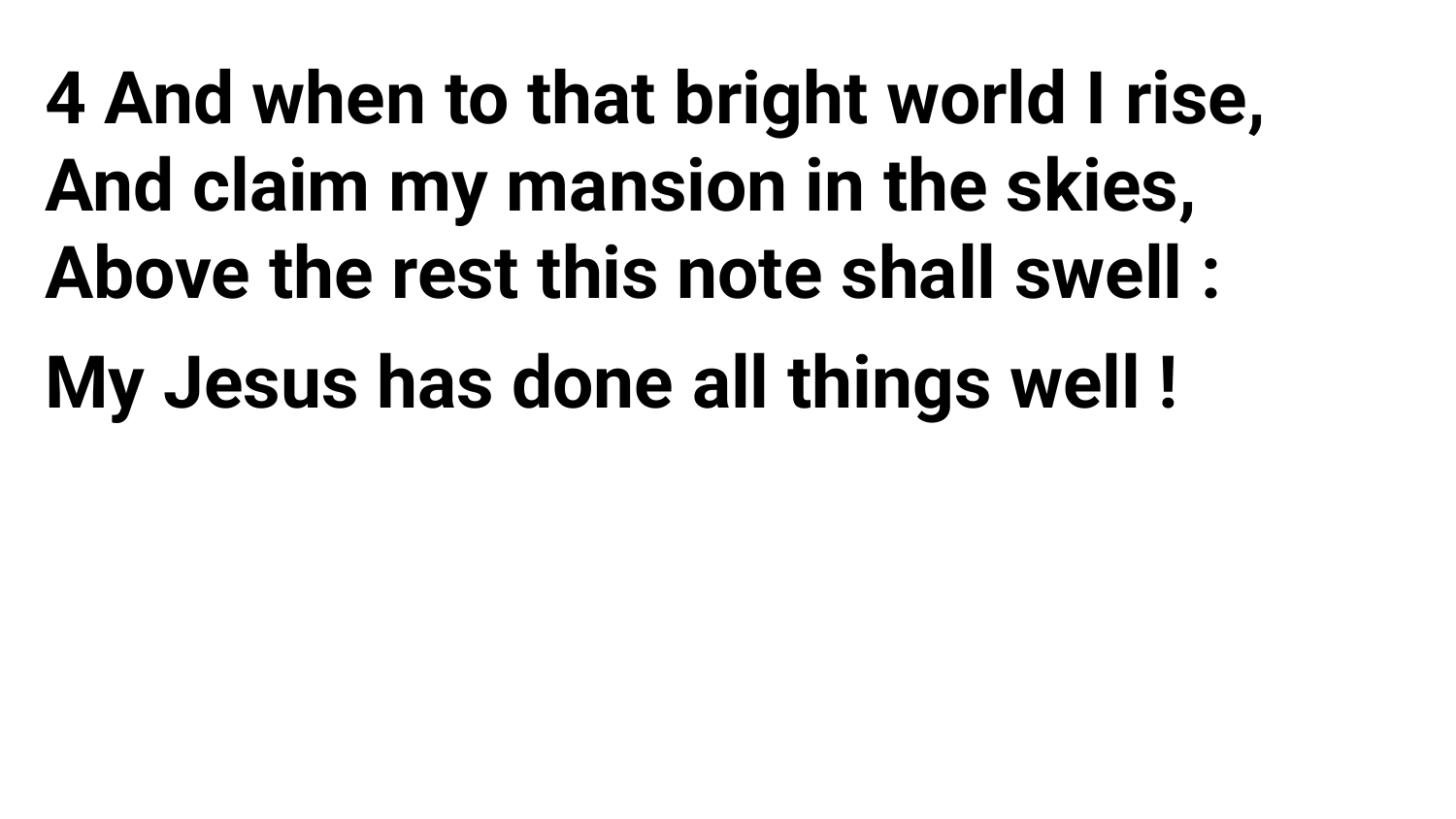

4 And when to that bright world I rise,
And claim my mansion in the skies,
Above the rest this note shall swell :
My Jesus has done all things well !